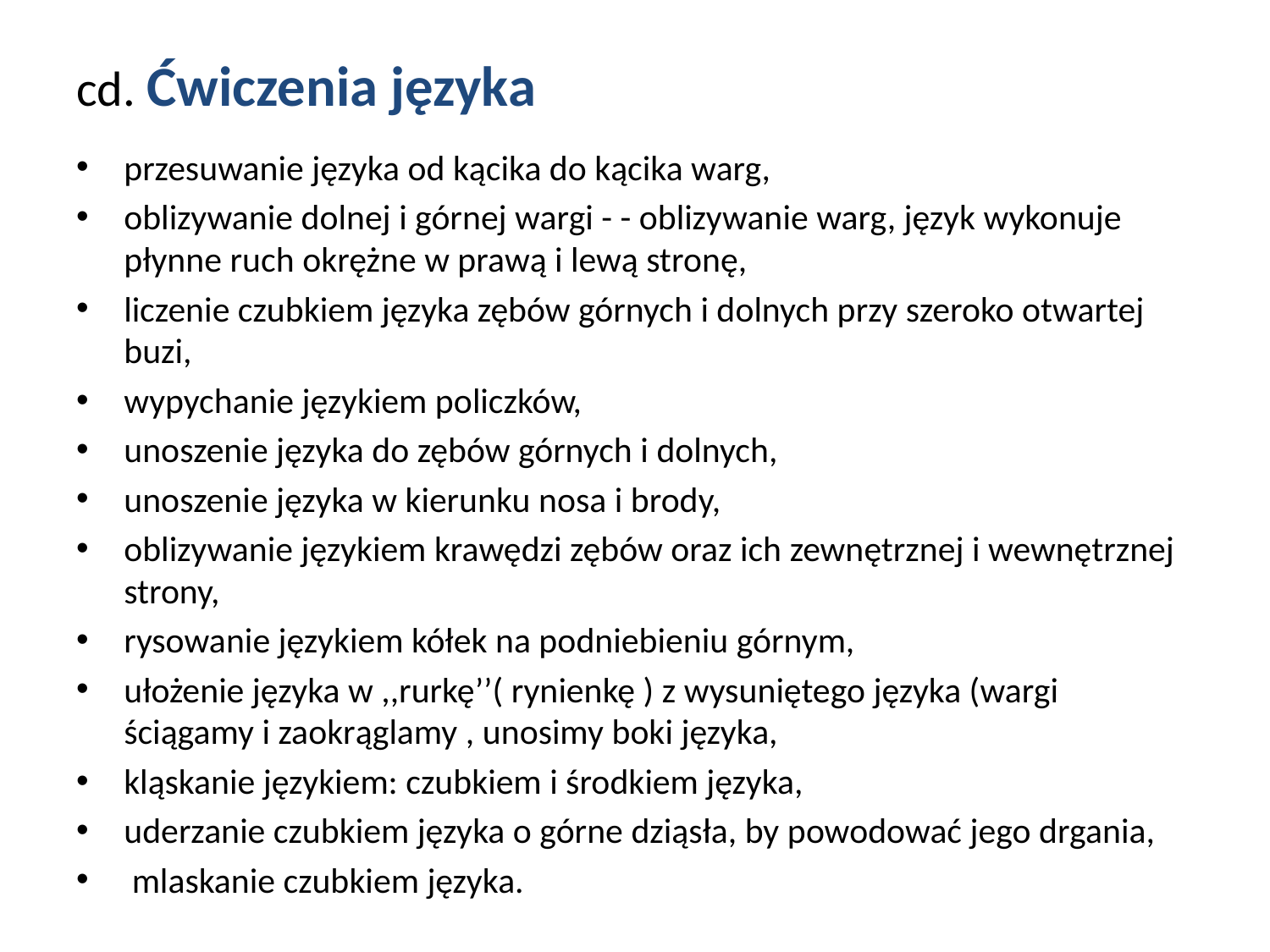

# cd. Ćwiczenia języka
przesuwanie języka od kącika do kącika warg,
oblizywanie dolnej i górnej wargi - - oblizywanie warg, język wykonuje płynne ruch okrężne w prawą i lewą stronę,
liczenie czubkiem języka zębów górnych i dolnych przy szeroko otwartej buzi,
wypychanie językiem policzków,
unoszenie języka do zębów górnych i dolnych,
unoszenie języka w kierunku nosa i brody,
oblizywanie językiem krawędzi zębów oraz ich zewnętrznej i wewnętrznej strony,
rysowanie językiem kółek na podniebieniu górnym,
ułożenie języka w ,,rurkę’’( rynienkę ) z wysuniętego języka (wargi ściągamy i zaokrąglamy , unosimy boki języka,
kląskanie językiem: czubkiem i środkiem języka,
uderzanie czubkiem języka o górne dziąsła, by powodować jego drgania,
 mlaskanie czubkiem języka.